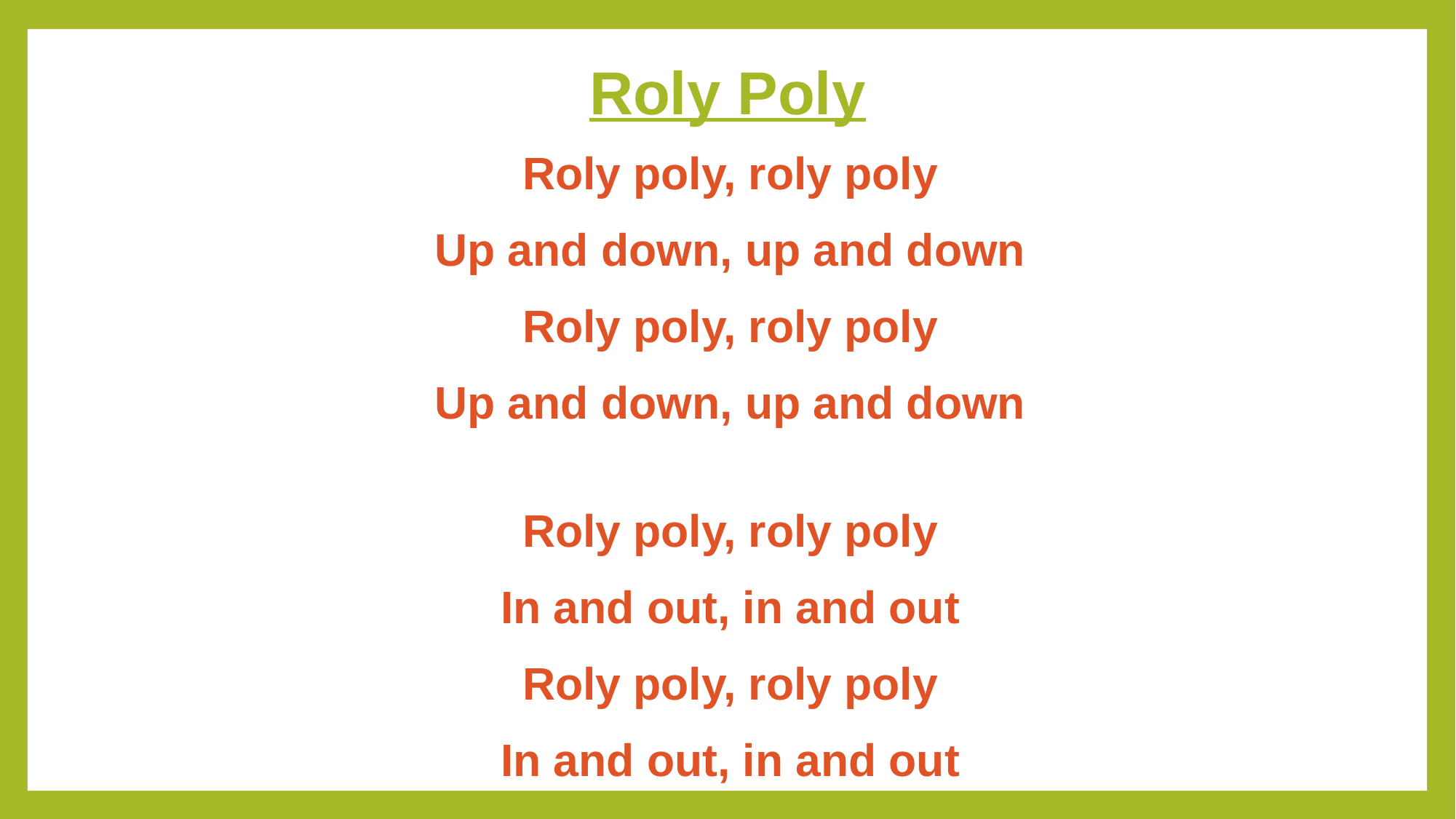

Roly Poly
Roly poly, roly poly
Up and down, up and down
Roly poly, roly poly
Up and down, up and down

Roly poly, roly poly
In and out, in and out
Roly poly, roly poly
In and out, in and out